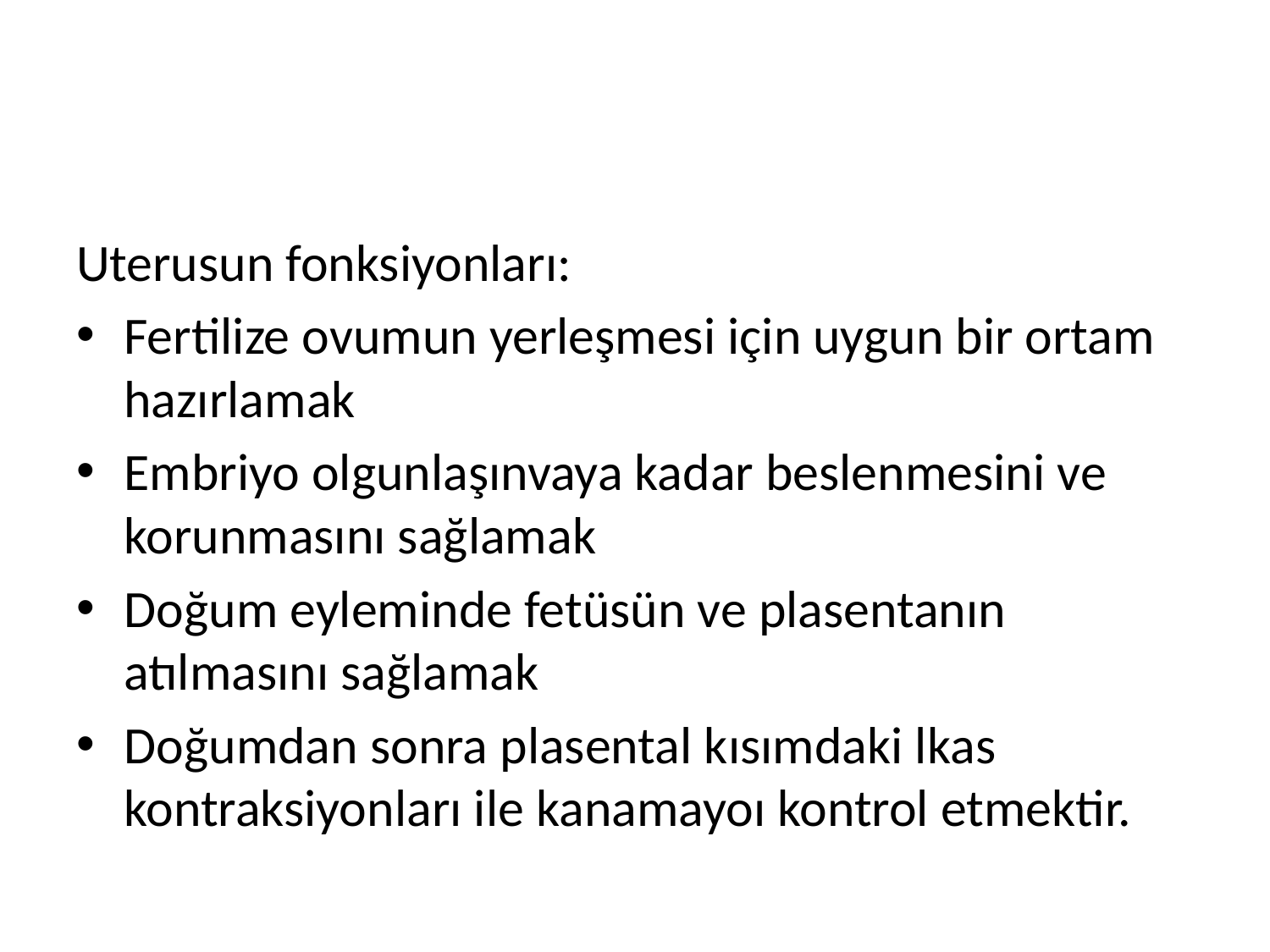

#
Uterusun fonksiyonları:
Fertilize ovumun yerleşmesi için uygun bir ortam hazırlamak
Embriyo olgunlaşınvaya kadar beslenmesini ve korunmasını sağlamak
Doğum eyleminde fetüsün ve plasentanın atılmasını sağlamak
Doğumdan sonra plasental kısımdaki lkas kontraksiyonları ile kanamayoı kontrol etmektir.